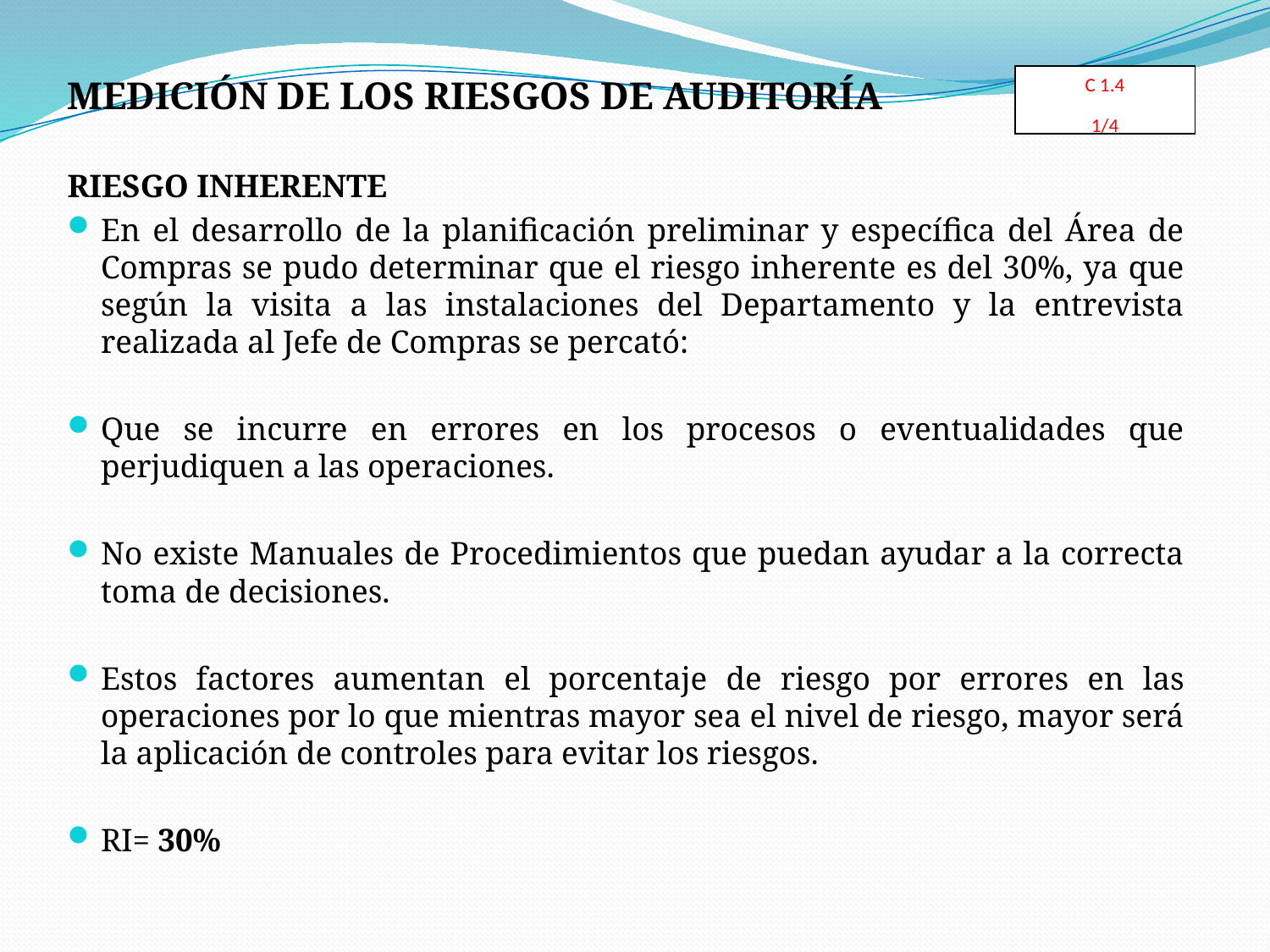

MEDICIÓN DE LOS RIESGOS DE AUDITORÍA

RIESGO INHERENTE
En el desarrollo de la planificación preliminar y específica del Área de Compras se pudo determinar que el riesgo inherente es del 30%, ya que según la visita a las instalaciones del Departamento y la entrevista realizada al Jefe de Compras se percató:

Que se incurre en errores en los procesos o eventualidades que perjudiquen a las operaciones.

No existe Manuales de Procedimientos que puedan ayudar a la correcta toma de decisiones.

Estos factores aumentan el porcentaje de riesgo por errores en las operaciones por lo que mientras mayor sea el nivel de riesgo, mayor será la aplicación de controles para evitar los riesgos.

RI= 30%

C 1.4
1/4